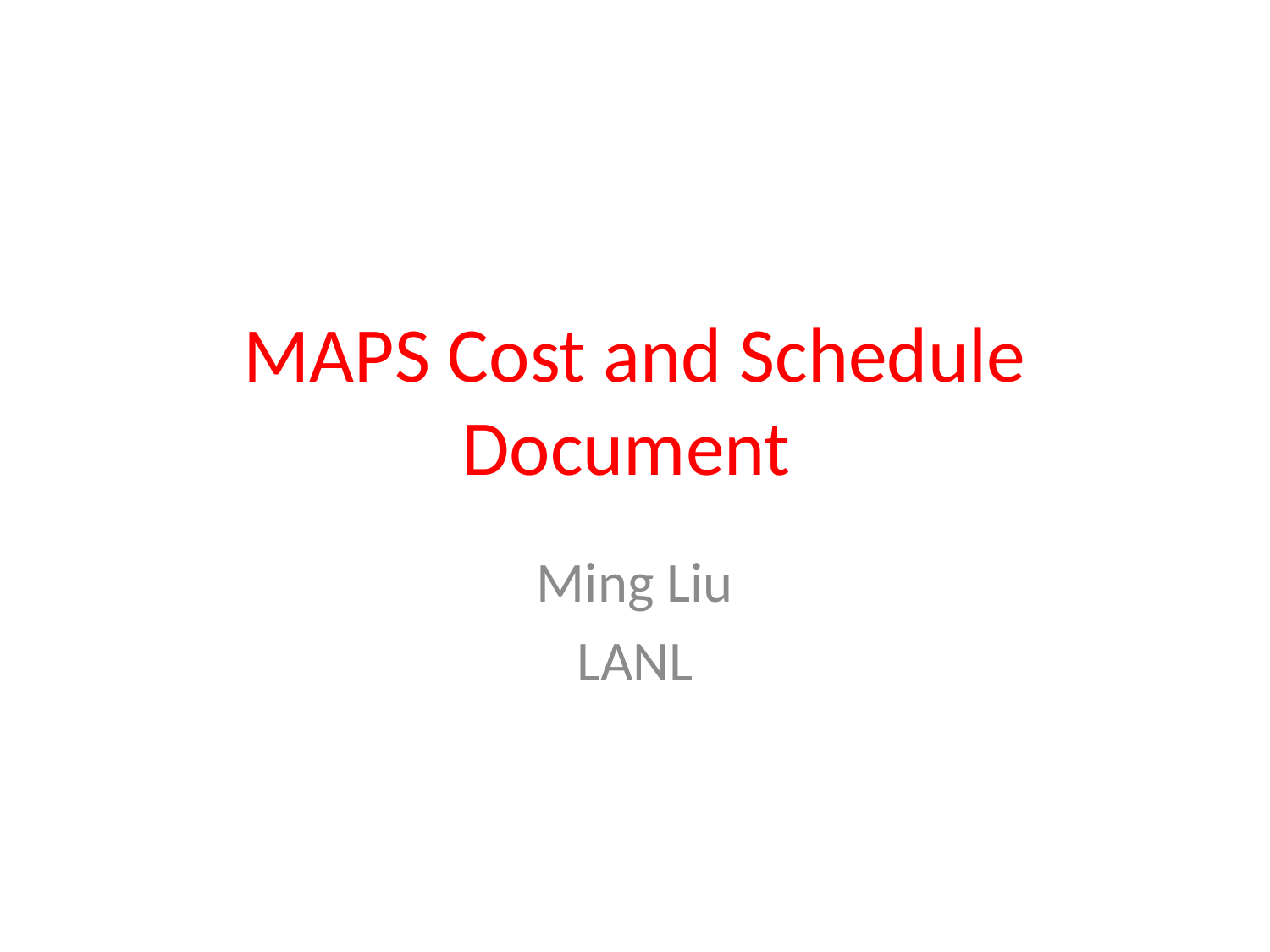

# MAPS Cost and Schedule Document
Ming Liu
LANL